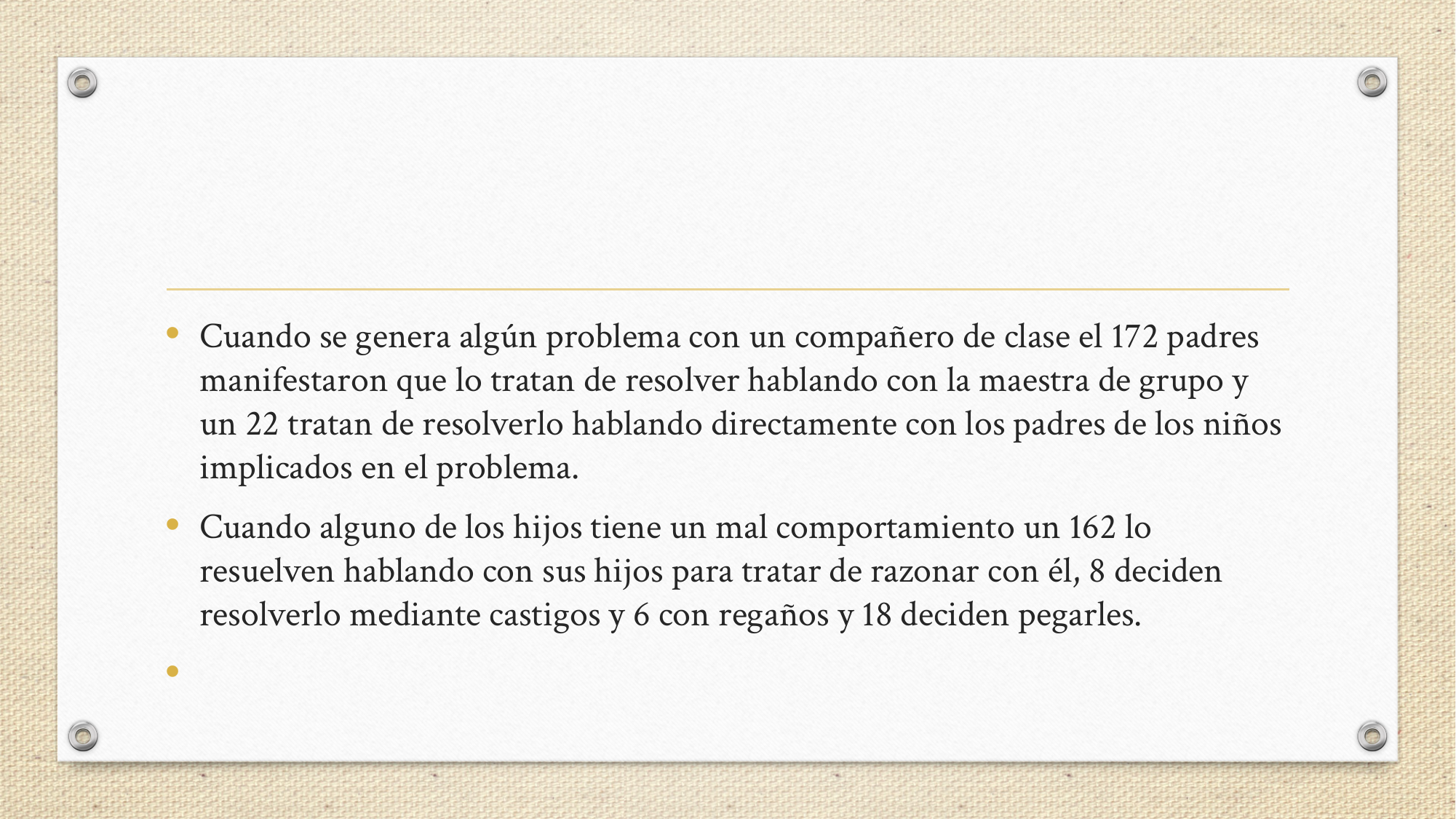

Cuando se genera algún problema con un compañero de clase el 172 padres manifestaron que lo tratan de resolver hablando con la maestra de grupo y un 22 tratan de resolverlo hablando directamente con los padres de los niños implicados en el problema.
Cuando alguno de los hijos tiene un mal comportamiento un 162 lo resuelven hablando con sus hijos para tratar de razonar con él, 8 deciden resolverlo mediante castigos y 6 con regaños y 18 deciden pegarles.